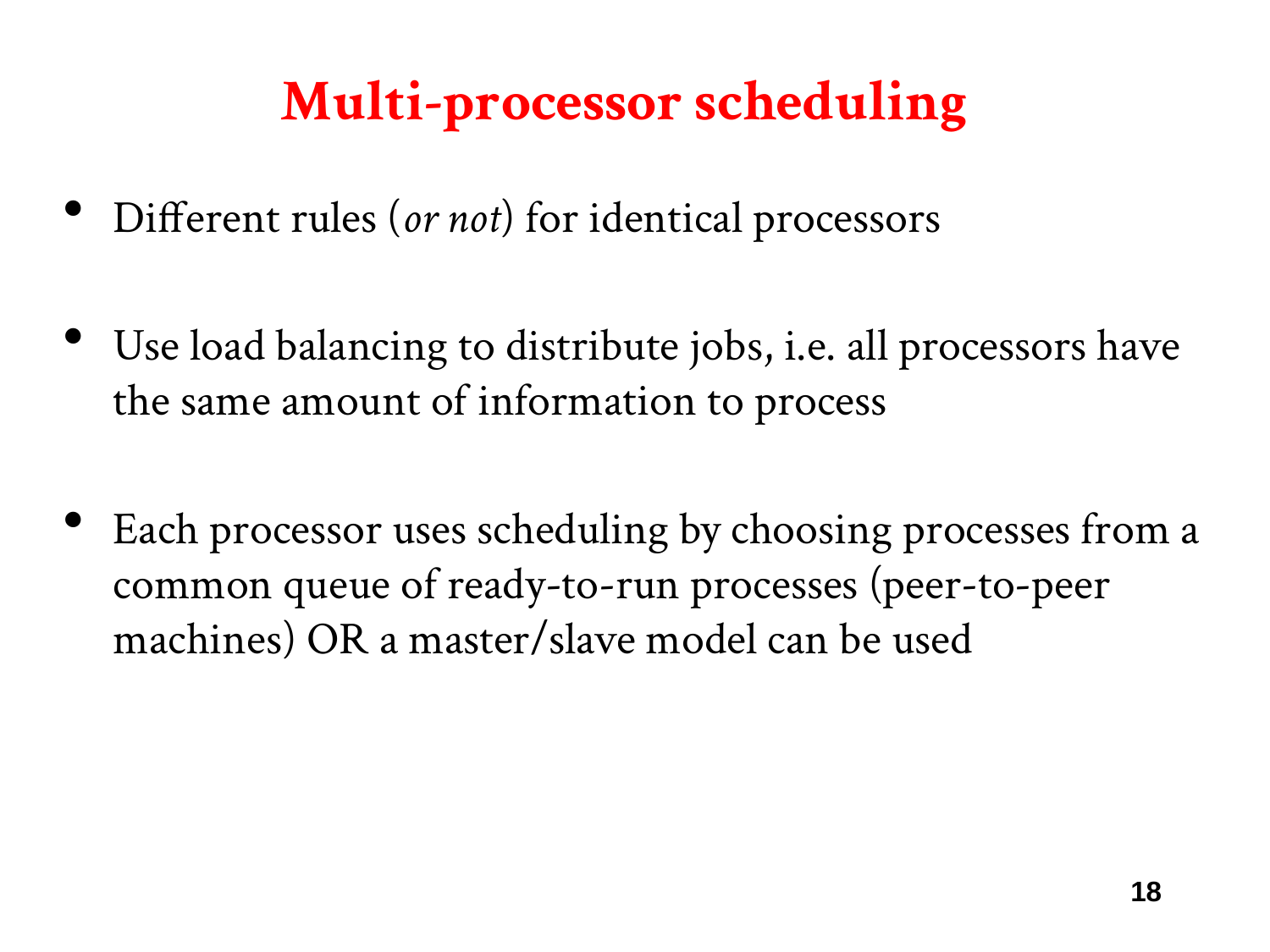

Multi-processor scheduling
Different rules (or not) for identical processors

Use load balancing to distribute jobs, i.e. all processors have the same amount of information to process

Each processor uses scheduling by choosing processes from a common queue of ready-to-run processes (peer-to-peer machines) OR a master/slave model can be used
18